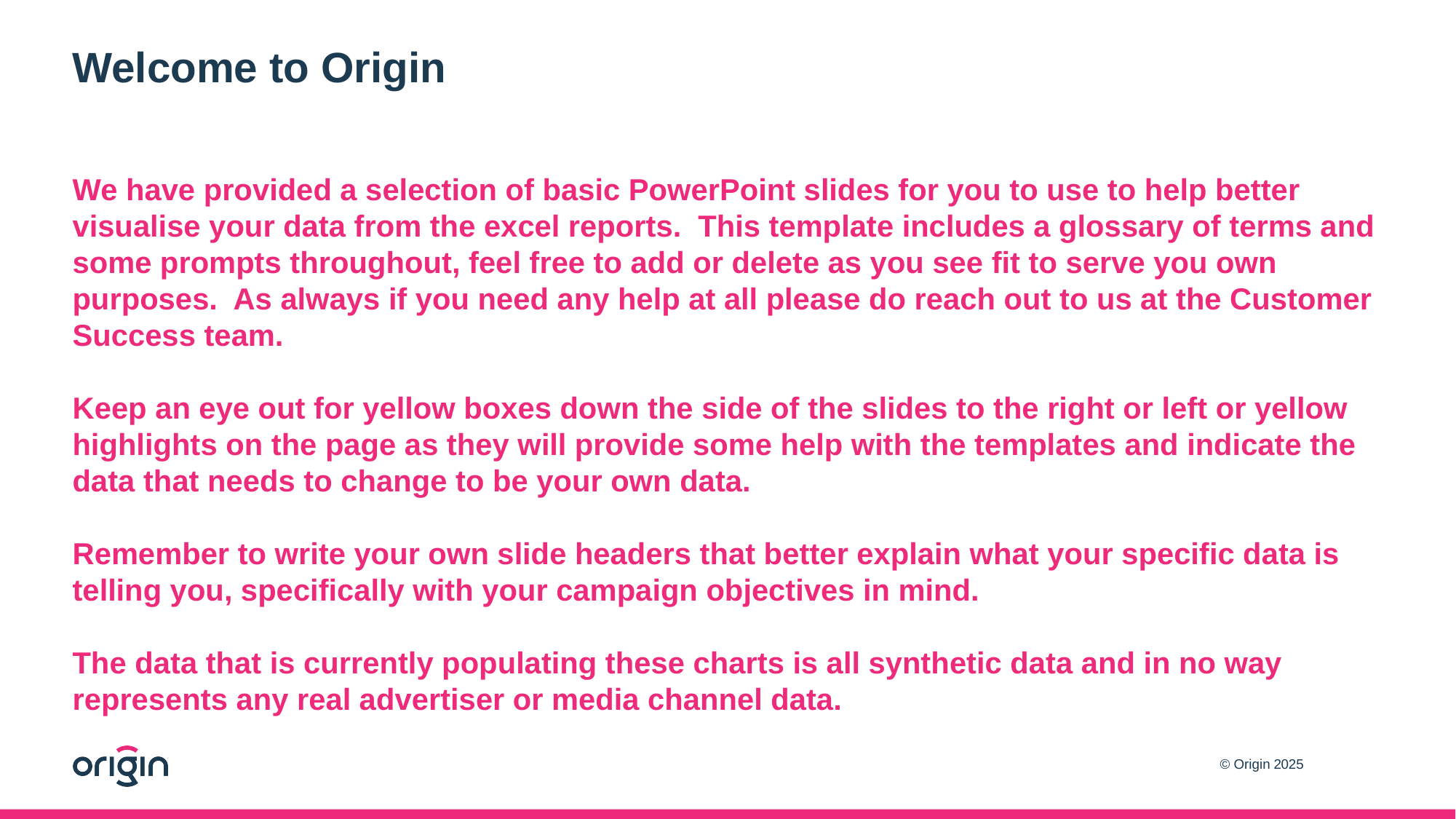

# Welcome to Origin
We have provided a selection of basic PowerPoint slides for you to use to help better visualise your data from the excel reports.  This template includes a glossary of terms and some prompts throughout, feel free to add or delete as you see fit to serve you own purposes.  As always if you need any help at all please do reach out to us at the Customer Success team.

Keep an eye out for yellow boxes down the side of the slides to the right or left or yellow highlights on the page as they will provide some help with the templates and indicate the data that needs to change to be your own data.

Remember to write your own slide headers that better explain what your specific data is telling you, specifically with your campaign objectives in mind.

The data that is currently populating these charts is all synthetic data and in no way represents any real advertiser or media channel data.